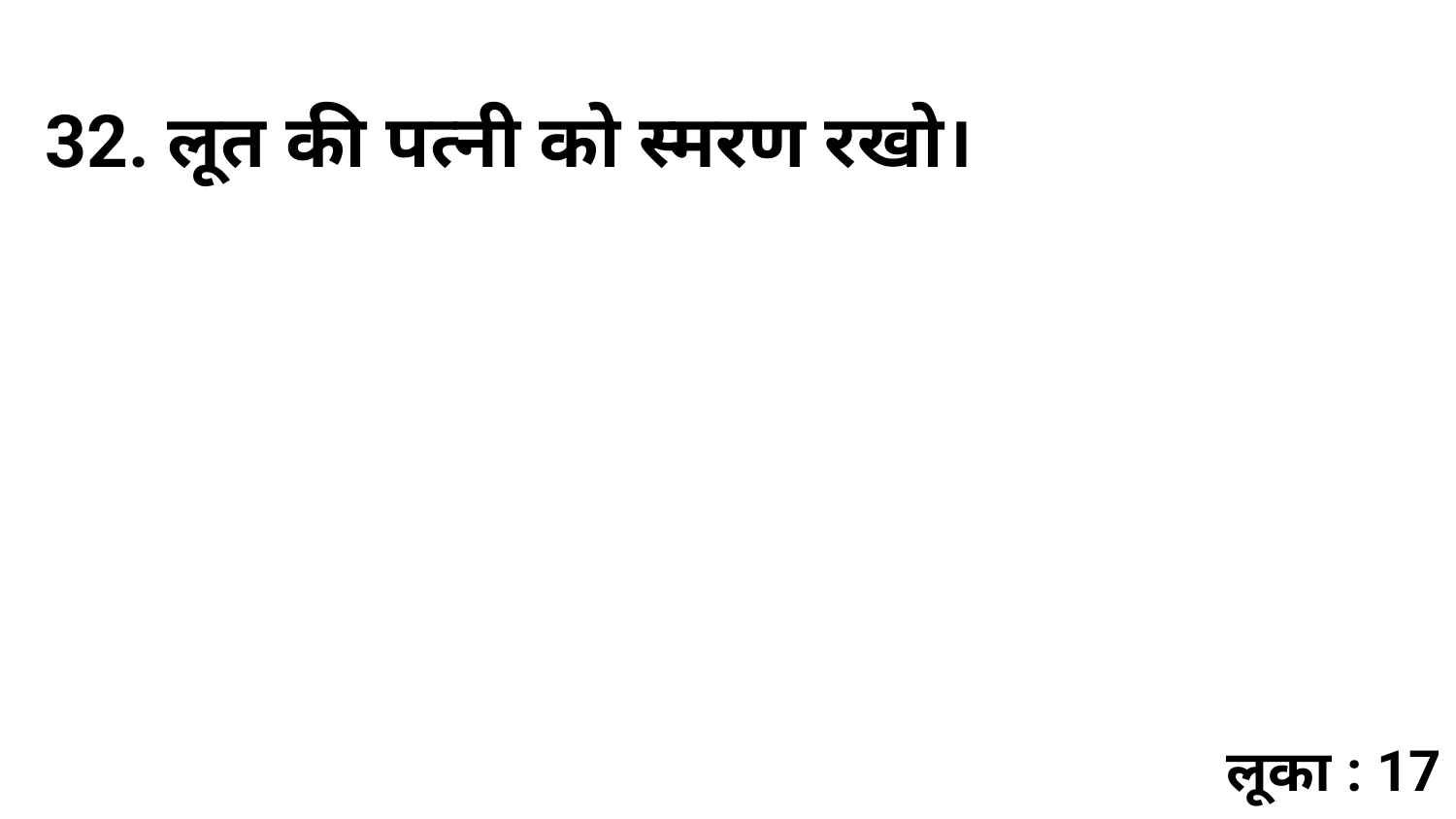

32. लूत की पत्नी को स्मरण रखो।
लूका : 17